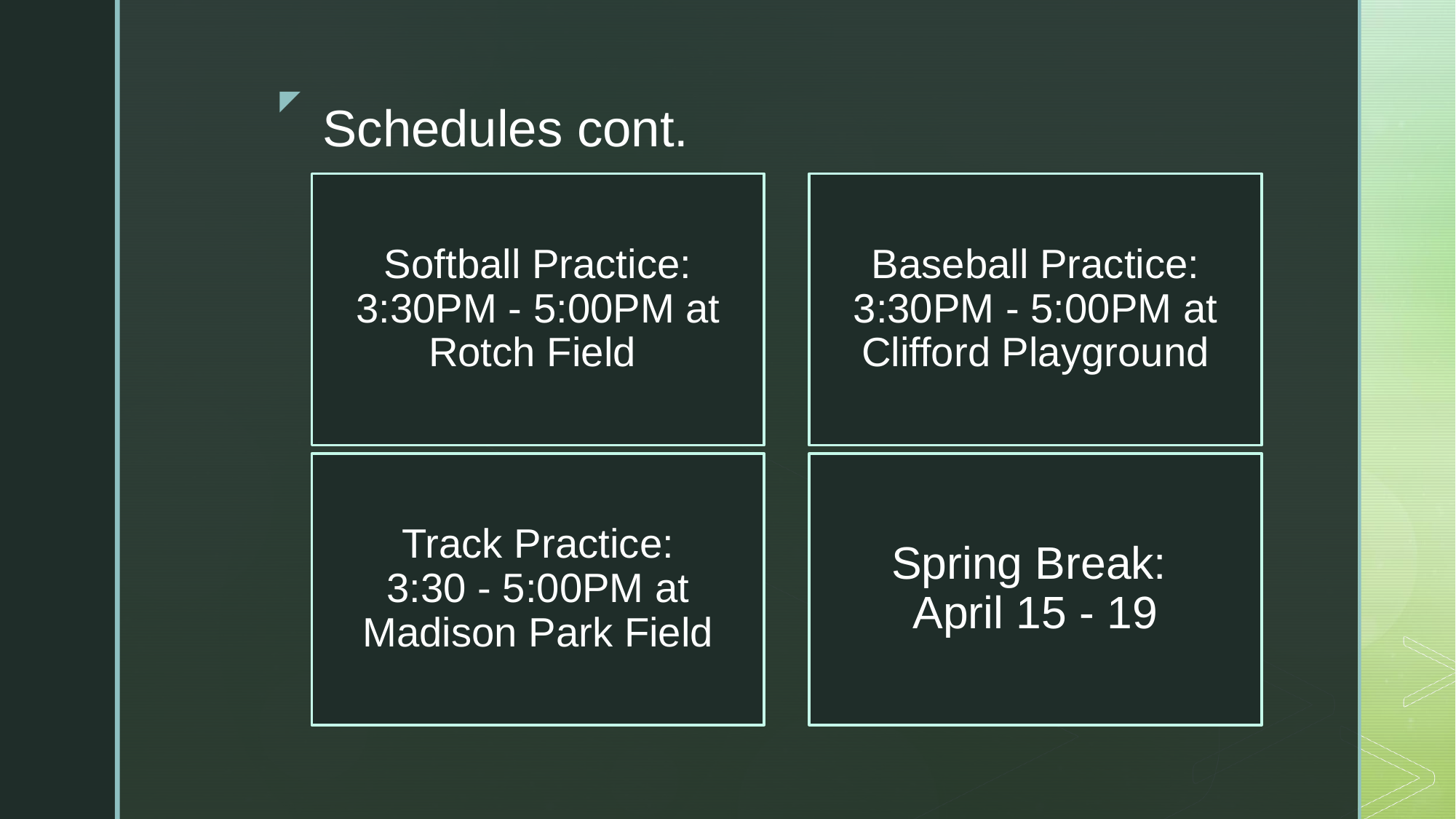

# Schedules cont.

Softball Practice:
3:30PM - 5:00PM at Rotch Field

Baseball Practice:
3:30PM - 5:00PM at Clifford Playground

Track Practice:
3:30 - 5:00PM at Madison Park Field

Spring Break:
April 15 - 19